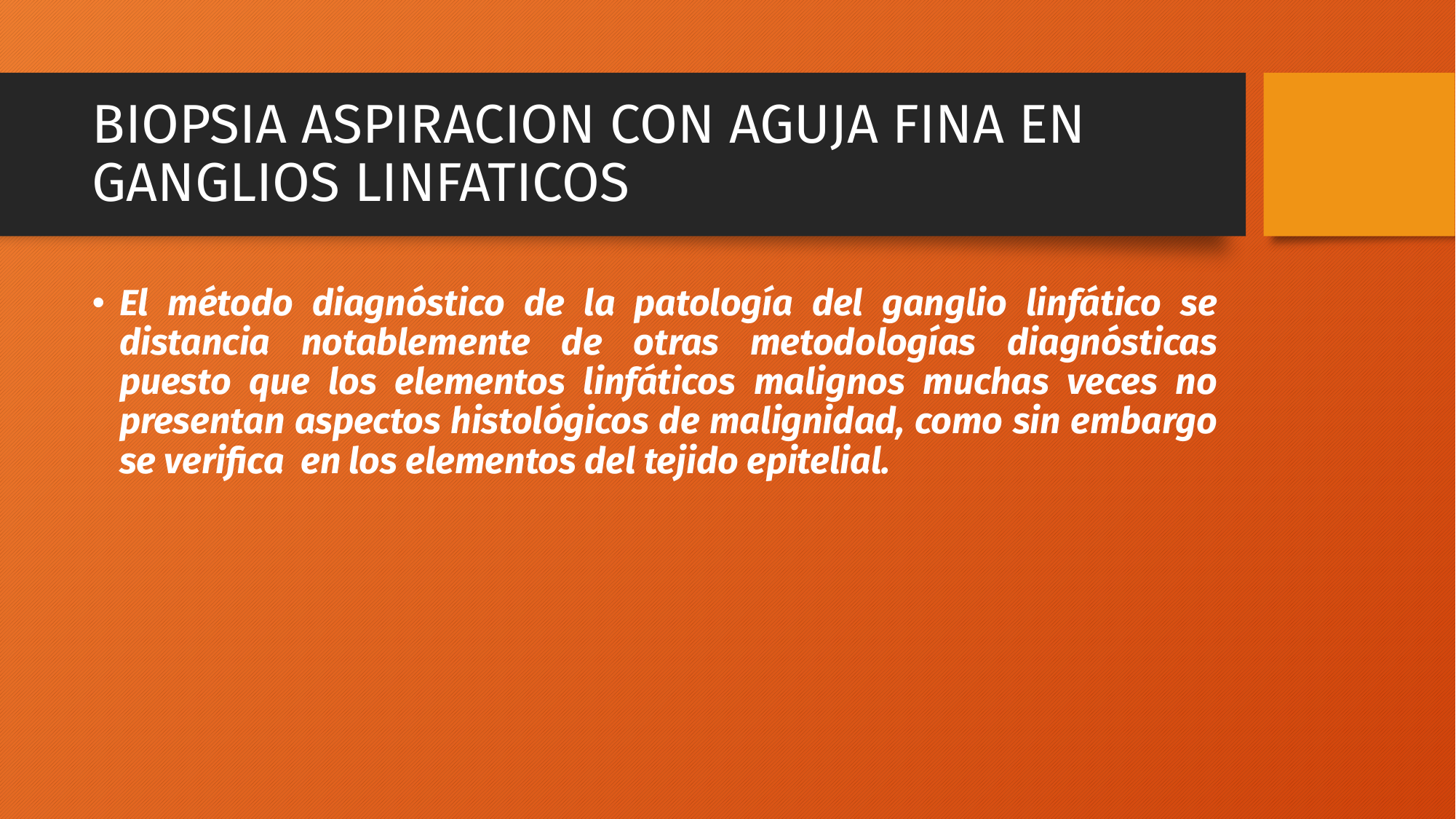

# BIOPSIA ASPIRACION CON AGUJA FINA EN GANGLIOS LINFATICOS
El método diagnóstico de la patología del ganglio linfático se distancia notablemente de otras metodologías diagnósticas puesto que los elementos linfáticos malignos muchas veces no presentan aspectos histológicos de malignidad, como sin embargo se verifica  en los elementos del tejido epitelial.